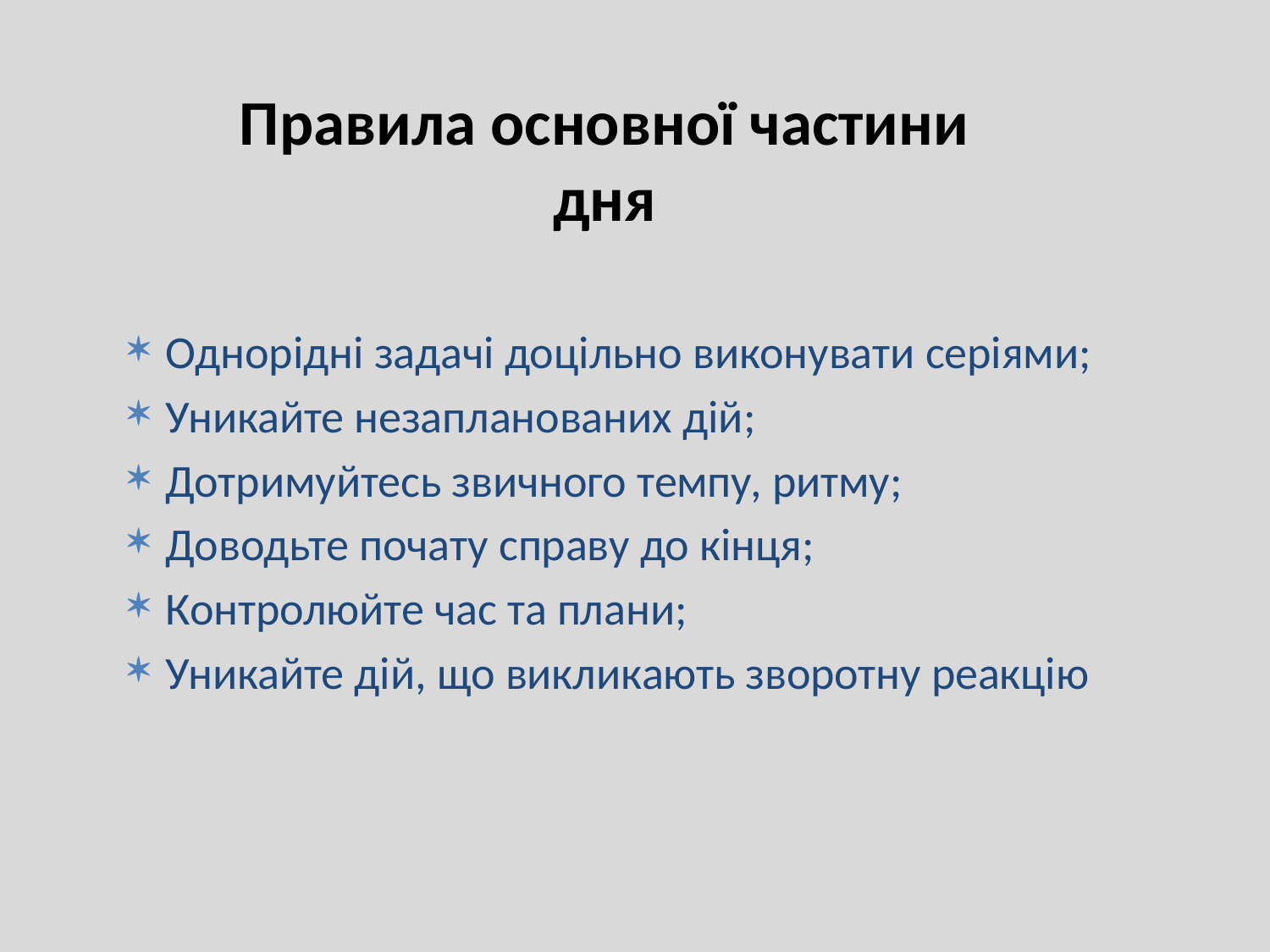

Правила основної частини дня
Однорідні задачі доцільно виконувати серіями;
Уникайте незапланованих дій;
Дотримуйтесь звичного темпу, ритму;
Доводьте почату справу до кінця;
Контролюйте час та плани;
Уникайте дій, що викликають зворотну реакцію